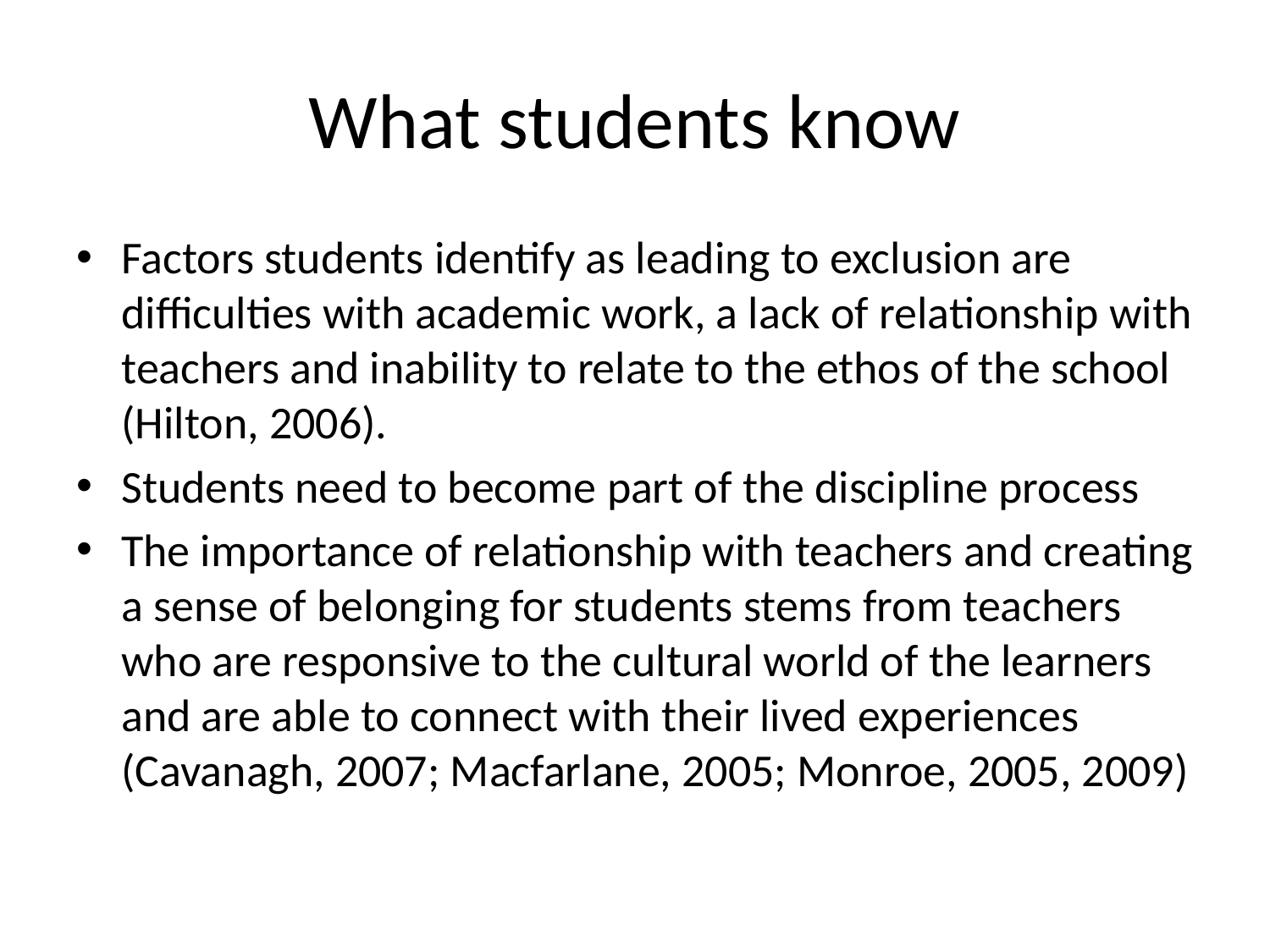

# What students know
Factors students identify as leading to exclusion are difficulties with academic work, a lack of relationship with teachers and inability to relate to the ethos of the school (Hilton, 2006).
Students need to become part of the discipline process
The importance of relationship with teachers and creating a sense of belonging for students stems from teachers who are responsive to the cultural world of the learners and are able to connect with their lived experiences (Cavanagh, 2007; Macfarlane, 2005; Monroe, 2005, 2009)